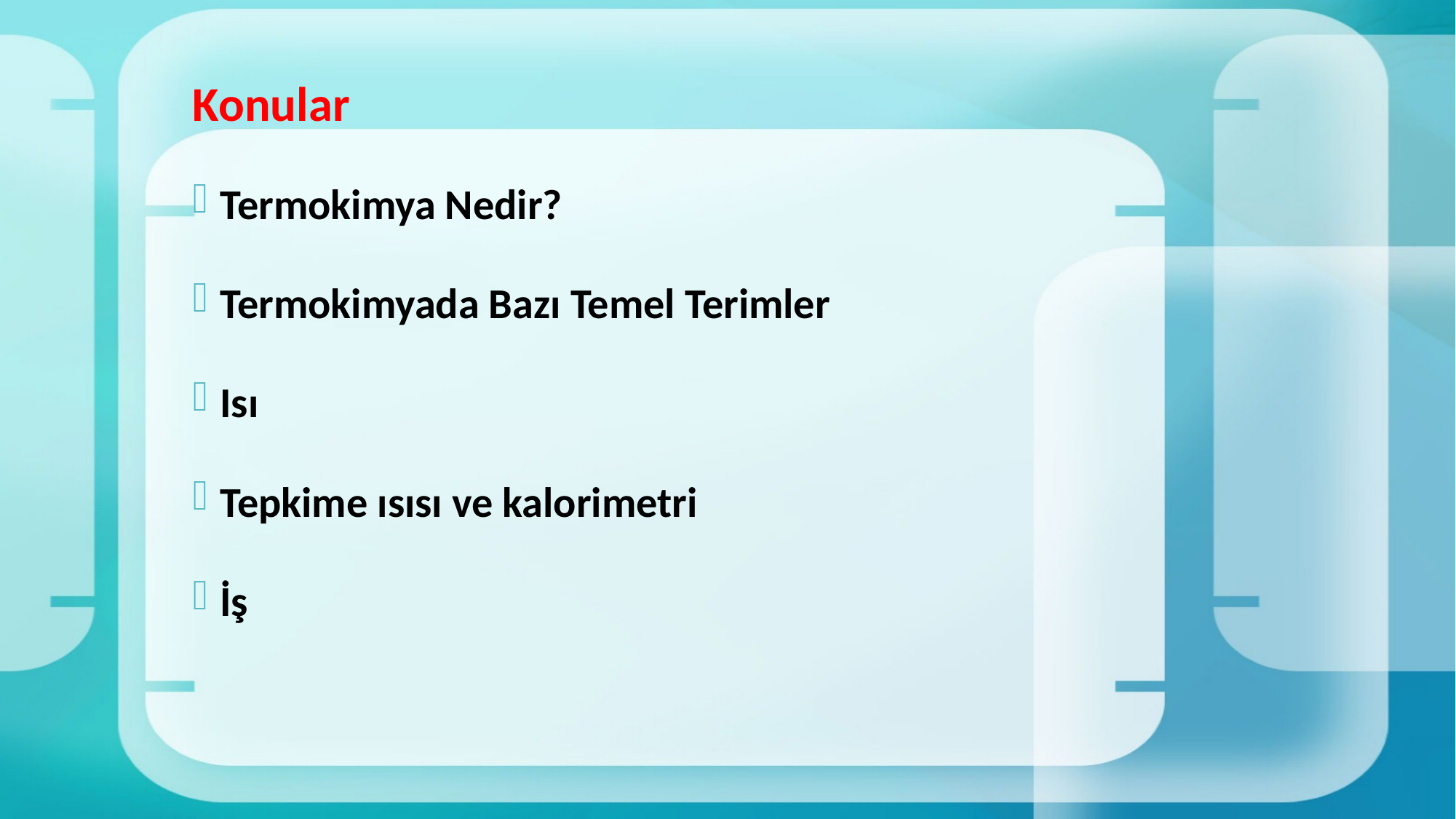

# Konular
Termokimya Nedir?
Termokimyada Bazı Temel Terimler
Isı
Tepkime ısısı ve kalorimetri
İş